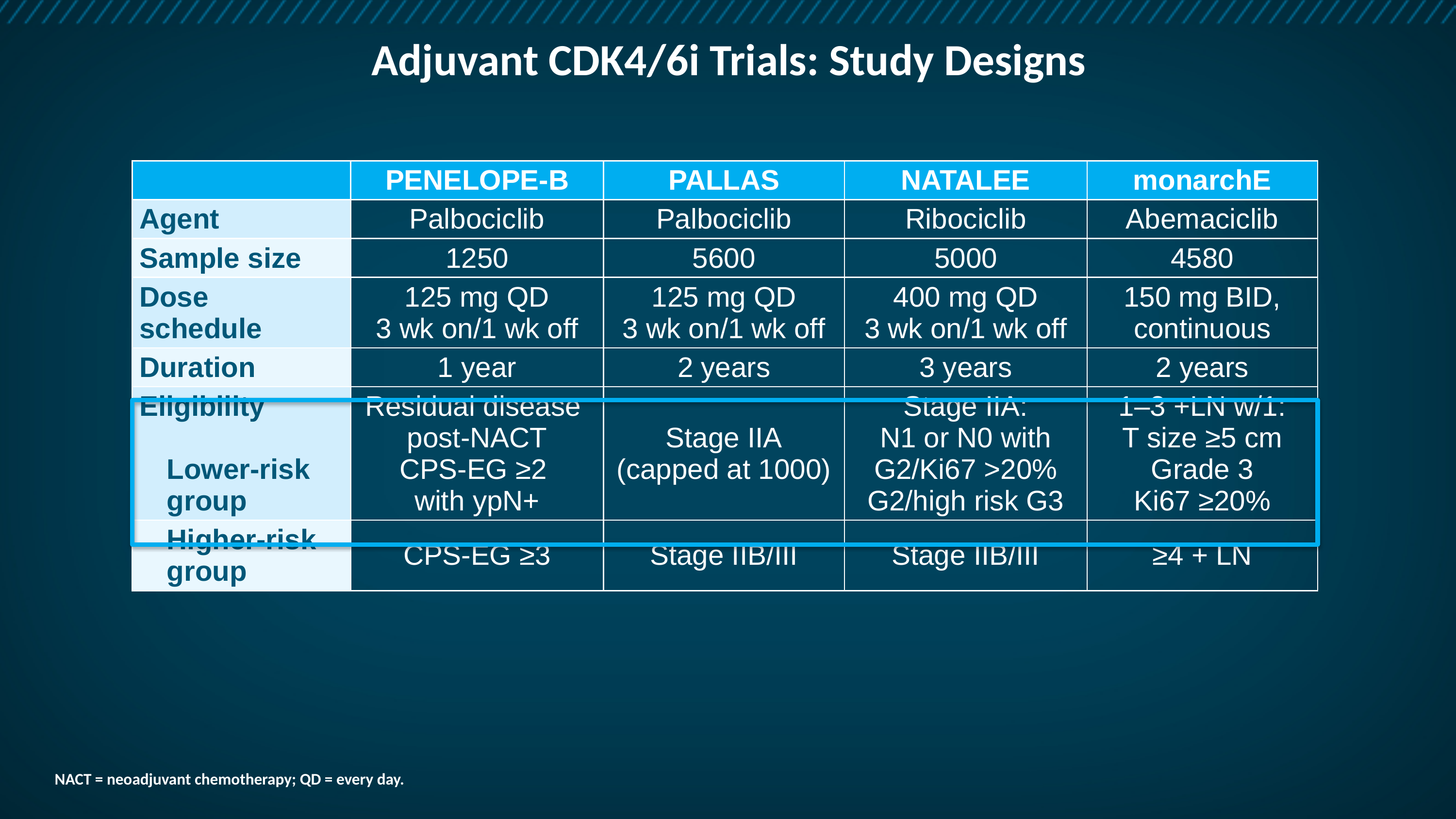

# Adjuvant CDK4/6i Trials: Study Designs
|  | PENELOPE-B | PALLAS | NATALEE | monarchE |
| --- | --- | --- | --- | --- |
| Agent | Palbociclib | Palbociclib | Ribociclib | Abemaciclib |
| Sample size | 1250 | 5600 | 5000 | 4580 |
| Dose schedule | 125 mg QD 3 wk on/1 wk off | 125 mg QD 3 wk on/1 wk off | 400 mg QD 3 wk on/1 wk off | 150 mg BID, continuous |
| Duration | 1 year | 2 years | 3 years | 2 years |
| Eligibility Lower-risk group | Residual disease post-NACT CPS-EG ≥2 with ypN+ | Stage IIA (capped at 1000) | Stage IIA: N1 or N0 with G2/Ki67 >20% G2/high risk G3 | 1–3 +LN w/1: T size ≥5 cm Grade 3 Ki67 ≥20% |
| Higher-risk group | CPS-EG ≥3 | Stage IIB/III | Stage IIB/III | ≥4 + LN |

NACT = neoadjuvant chemotherapy; QD = every day.